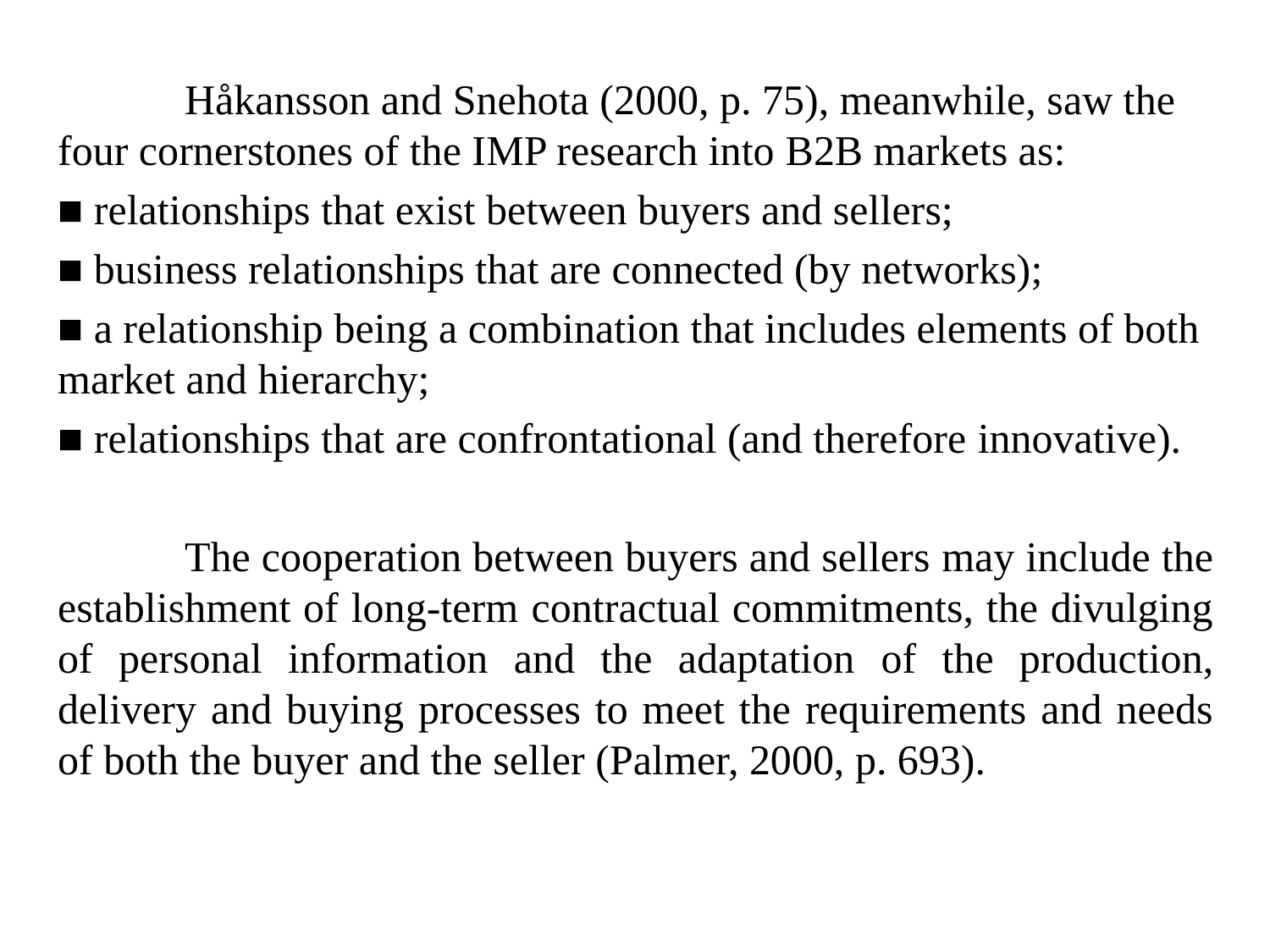

Håkansson and Snehota (2000, p. 75), meanwhile, saw the four cornerstones of the IMP research into B2B markets as:
■ relationships that exist between buyers and sellers;
■ business relationships that are connected (by networks);
■ a relationship being a combination that includes elements of both market and hierarchy;
■ relationships that are confrontational (and therefore innovative).

	The cooperation between buyers and sellers may include the establishment of long-term contractual commitments, the divulging of personal information and the adaptation of the production, delivery and buying processes to meet the requirements and needs of both the buyer and the seller (Palmer, 2000, p. 693).